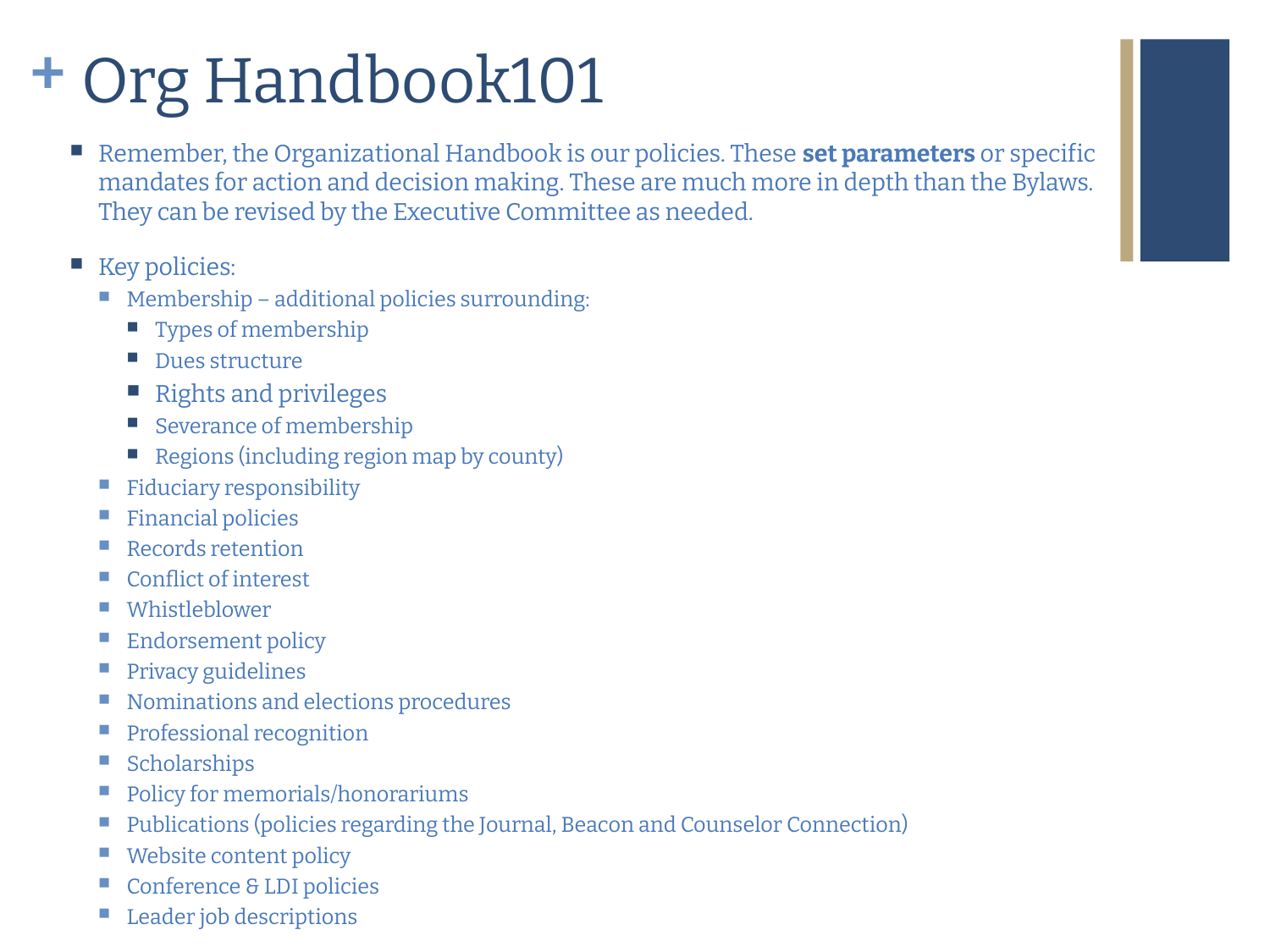

# Org Handbook101
Remember, the Organizational Handbook is our policies. These set parameters or specific mandates for action and decision making. These are much more in depth than the Bylaws. They can be revised by the Executive Committee as needed.
Key policies:
Membership – additional policies surrounding:
Types of membership
Dues structure
Rights and privileges
Severance of membership
Regions (including region map by county)
Fiduciary responsibility
Financial policies
Records retention
Conflict of interest
Whistleblower
Endorsement policy
Privacy guidelines
Nominations and elections procedures
Professional recognition
Scholarships
Policy for memorials/honorariums
Publications (policies regarding the Journal, Beacon and Counselor Connection)
Website content policy
Conference & LDI policies
Leader job descriptions